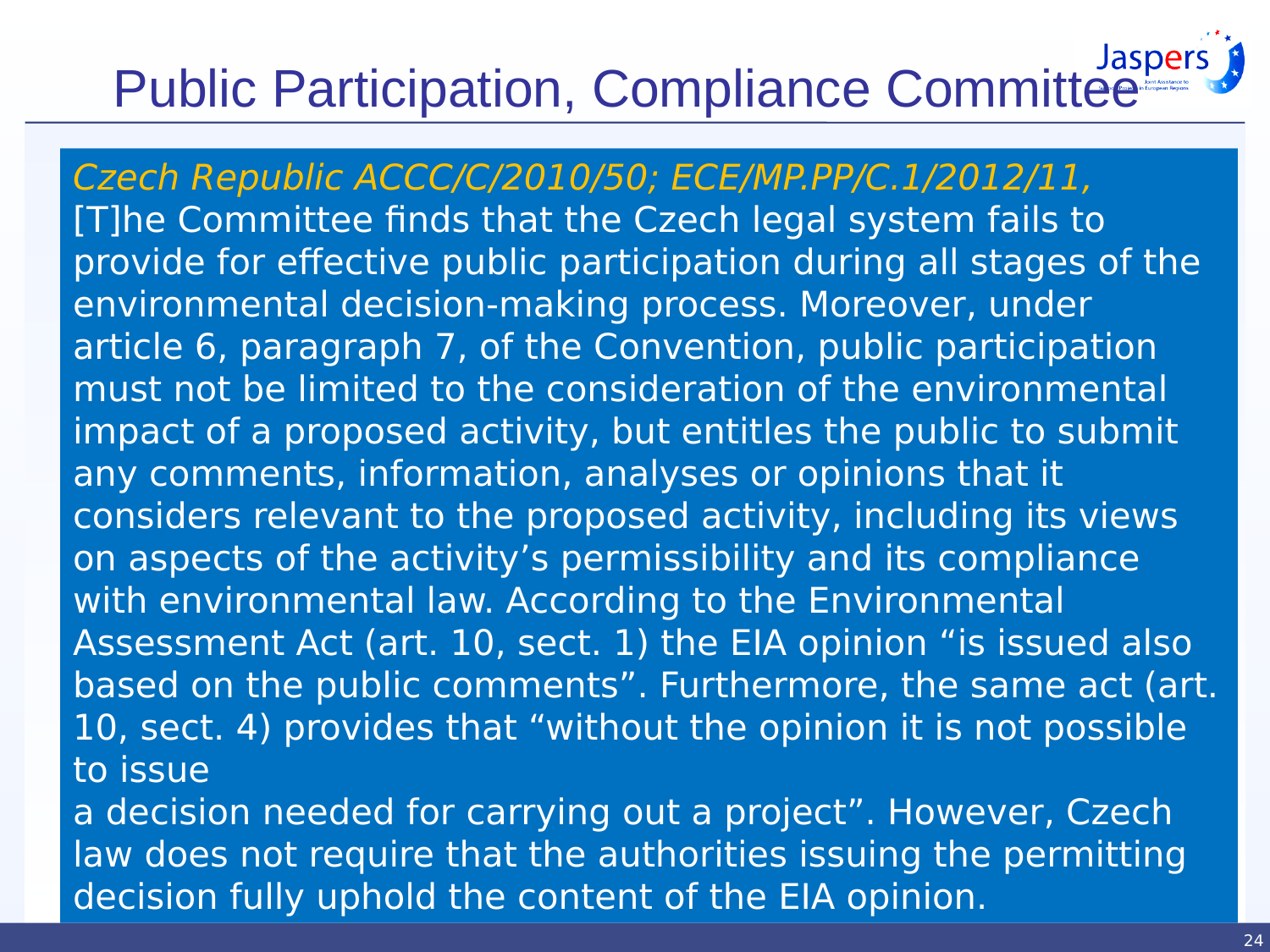

# Public Participation, Compliance Committee
Czech Republic ACCC/C/2010/50; ECE/MP.PP/C.1/2012/11,
[T]he Committee finds that the Czech legal system fails to provide for effective public participation during all stages of the environmental decision-making process. Moreover, under
article 6, paragraph 7, of the Convention, public participation must not be limited to the consideration of the environmental impact of a proposed activity, but entitles the public to submit any comments, information, analyses or opinions that it considers relevant to the proposed activity, including its views on aspects of the activity’s permissibility and its compliance with environmental law. According to the Environmental Assessment Act (art. 10, sect. 1) the EIA opinion “is issued also based on the public comments”. Furthermore, the same act (art. 10, sect. 4) provides that “without the opinion it is not possible to issue
a decision needed for carrying out a project”. However, Czech law does not require that the authorities issuing the permitting decision fully uphold the content of the EIA opinion.
24